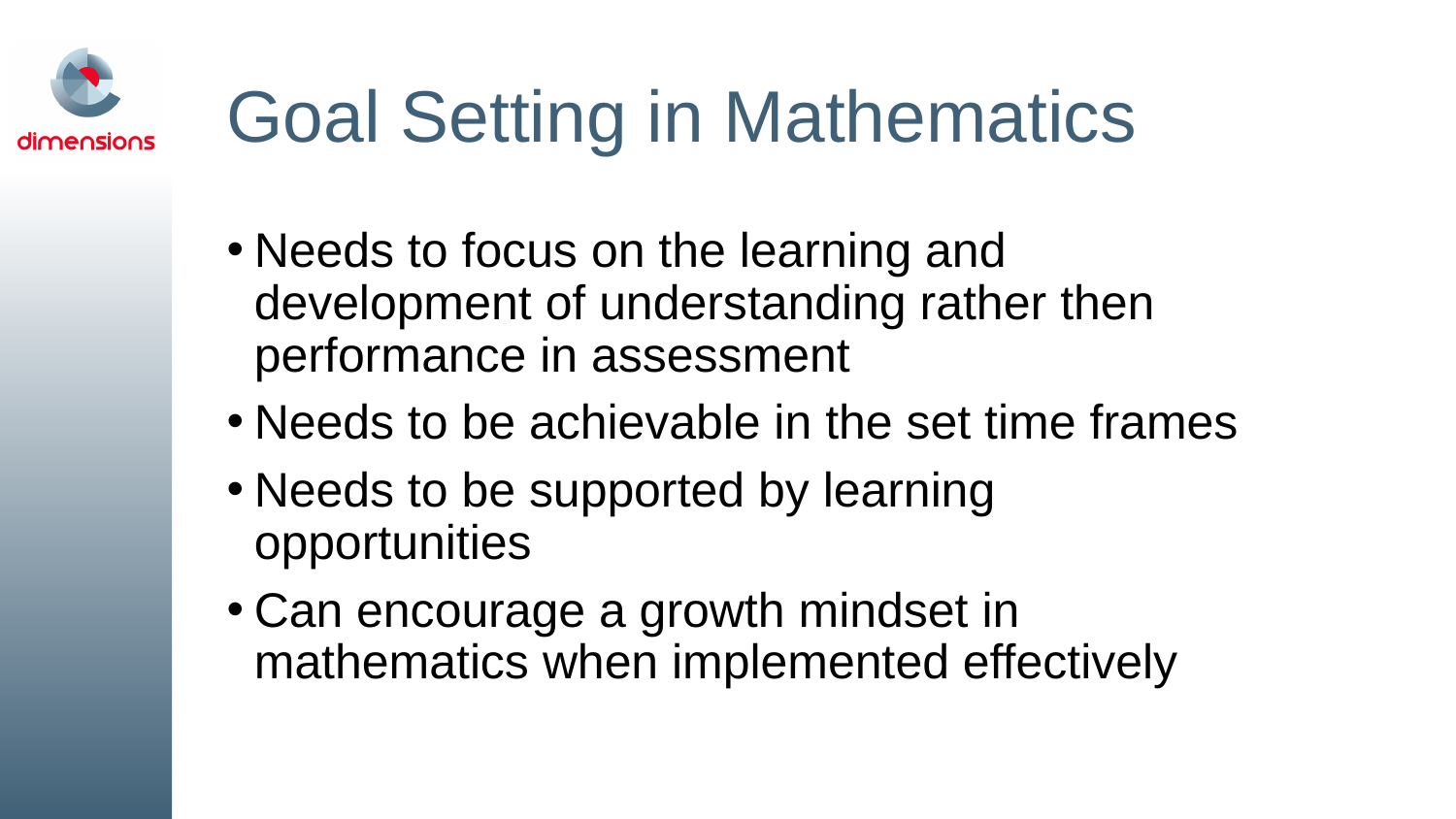

# Goal Setting in Mathematics
Needs to focus on the learning and development of understanding rather then performance in assessment
Needs to be achievable in the set time frames
Needs to be supported by learning opportunities
Can encourage a growth mindset in mathematics when implemented effectively